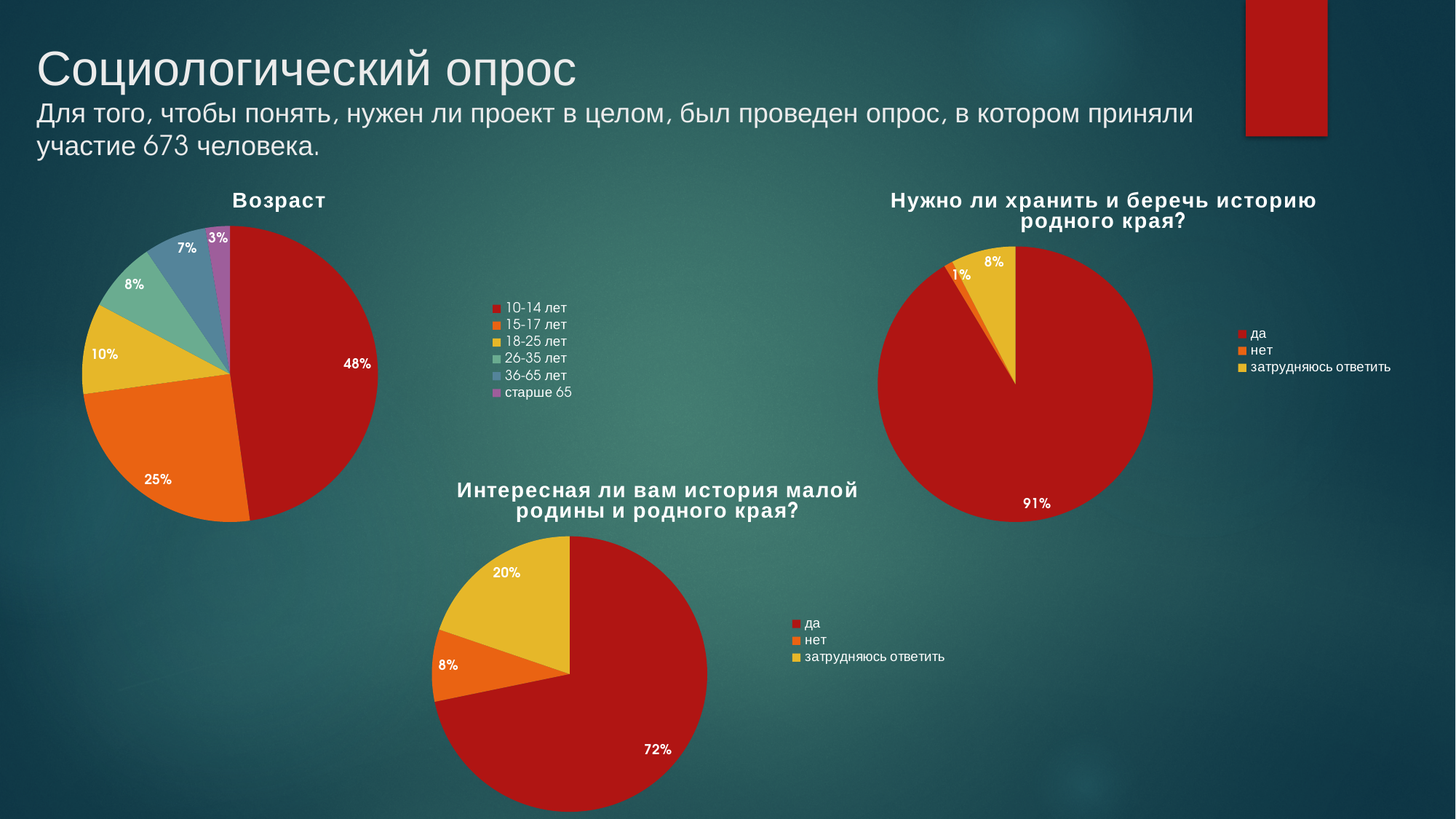

# Социологический опрос Для того, чтобы понять, нужен ли проект в целом, был проведен опрос, в котором приняли участие 673 человека.

### Chart:

| Category | Возраст |
|---|---|
| 10-14 лет | 322.0 |
| 15-17 лет | 168.0 |
| 18-25 лет | 67.0 |
| 26-35 лет | 52.0 |
| 36-65 лет | 46.0 |
| старше 65 | 18.0 |

### Chart:

| Category | Нужно ли хранить и беречь историю родного края? |
|---|---|
| да | 615.0 |
| нет | 7.0 |
| затрудняюсь ответить   | 51.0 |

### Chart:

| Category | Интересная ли вам история малой родины и родного края? |
|---|---|
| да | 483.0 |
| нет | 57.0 |
| затрудняюсь ответить   | 133.0 |